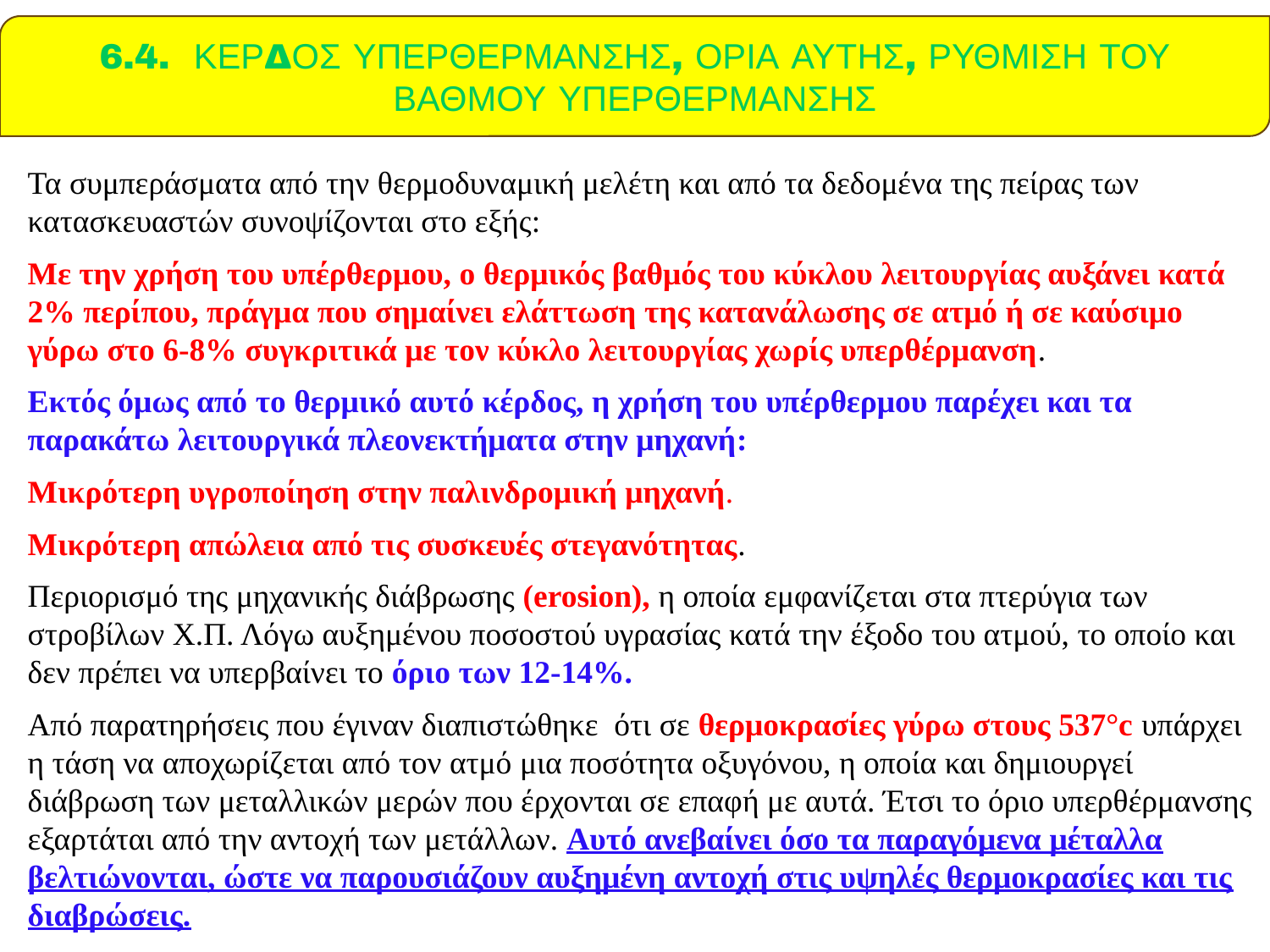

6.4.  ΚΕΡΔΟΣ ΥΠΕΡΘΕΡΜΑΝΣΗΣ, ΟΡΙΑ ΑΥΤΗΣ, ΡΥΘΜΙΣΗ ΤΟΥ ΒΑΘΜΟΥ ΥΠΕΡΘΕΡΜΑΝΣΗΣ
Τα συμπεράσματα από την θερμοδυναμική μελέτη και από τα δεδομένα της πείρας των κατασκευαστών συνοψίζονται στο εξής:
Με την χρήση του υπέρθερμου, ο θερμικός βαθμός του κύκλου λειτουργίας αυξάνει κατά 2% περίπου, πράγμα που σημαίνει ελάττωση της κατανάλωσης σε ατμό ή σε καύσιμο γύρω στο 6-8% συγκριτικά με τον κύκλο λειτουργίας χωρίς υπερθέρμανση.
Εκτός όμως από το θερμικό αυτό κέρδος, η χρήση του υπέρθερμου παρέχει και τα παρακάτω λειτουργικά πλεονεκτήματα στην μηχανή:
Μικρότερη υγροποίηση στην παλινδρομική μηχανή.
Μικρότερη απώλεια από τις συσκευές στεγανότητας.
Περιορισμό της μηχανικής διάβρωσης (erosion), η οποία εμφανίζεται στα πτερύγια των στροβίλων Χ.Π. Λόγω αυξημένου ποσοστού υγρασίας κατά την έξοδο του ατμού, το οποίο και δεν πρέπει να υπερβαίνει το όριο των 12-14%.
Από παρατηρήσεις που έγιναν διαπιστώθηκε  ότι σε θερμοκρασίες γύρω στους 537°c υπάρχει η τάση να αποχωρίζεται από τον ατμό μια ποσότητα οξυγόνου, η οποία και δημιουργεί διάβρωση των μεταλλικών μερών που έρχονται σε επαφή με αυτά. Έτσι το όριο υπερθέρμανσης εξαρτάται από την αντοχή των μετάλλων. Αυτό ανεβαίνει όσο τα παραγόμενα μέταλλα βελτιώνονται, ώστε να παρουσιάζουν αυξημένη αντοχή στις υψηλές θερμοκρασίες και τις διαβρώσεις.